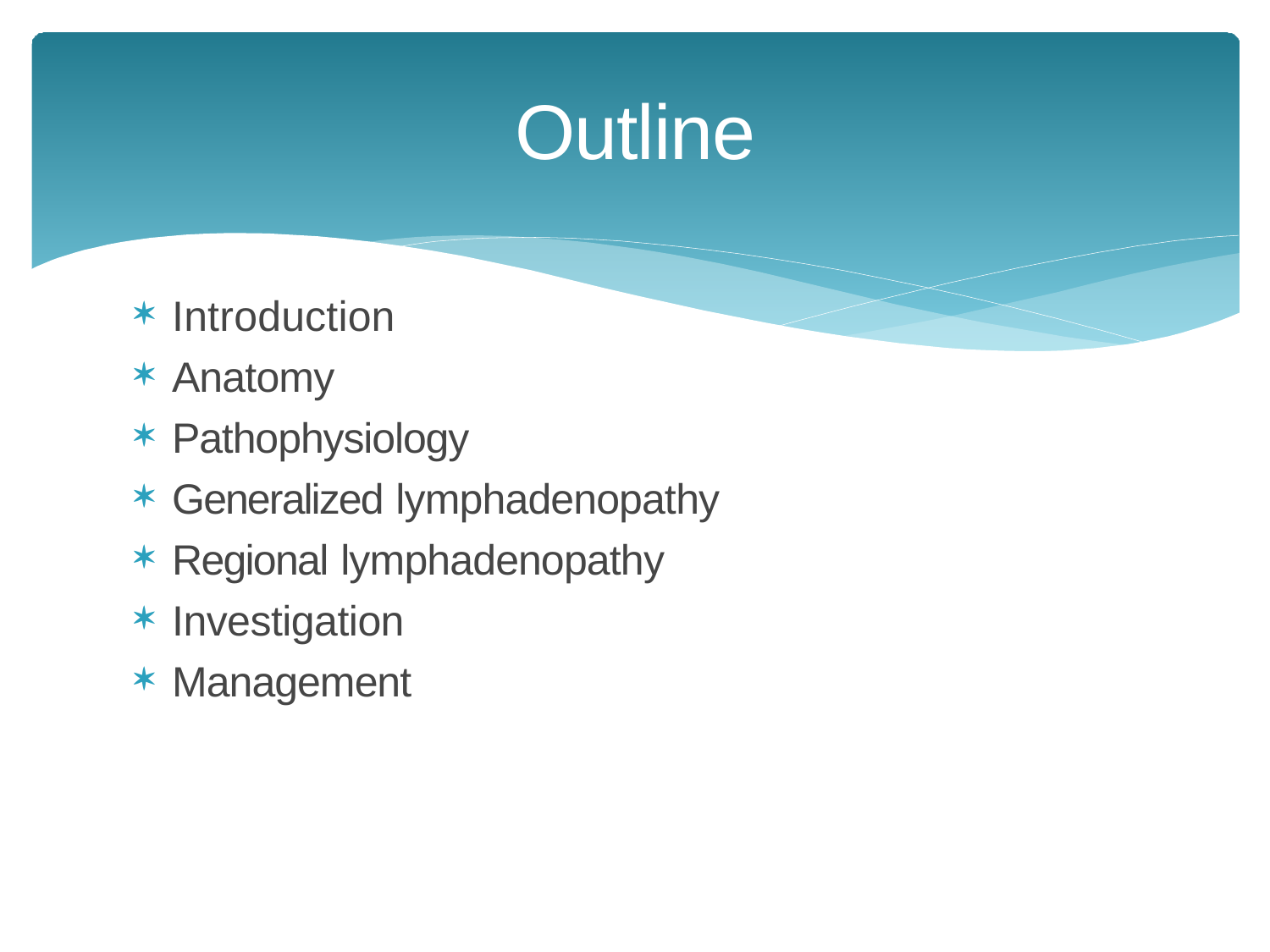

# Outline
Introduction
Anatomy
Pathophysiology
Generalized lymphadenopathy
Regional lymphadenopathy
Investigation
Management